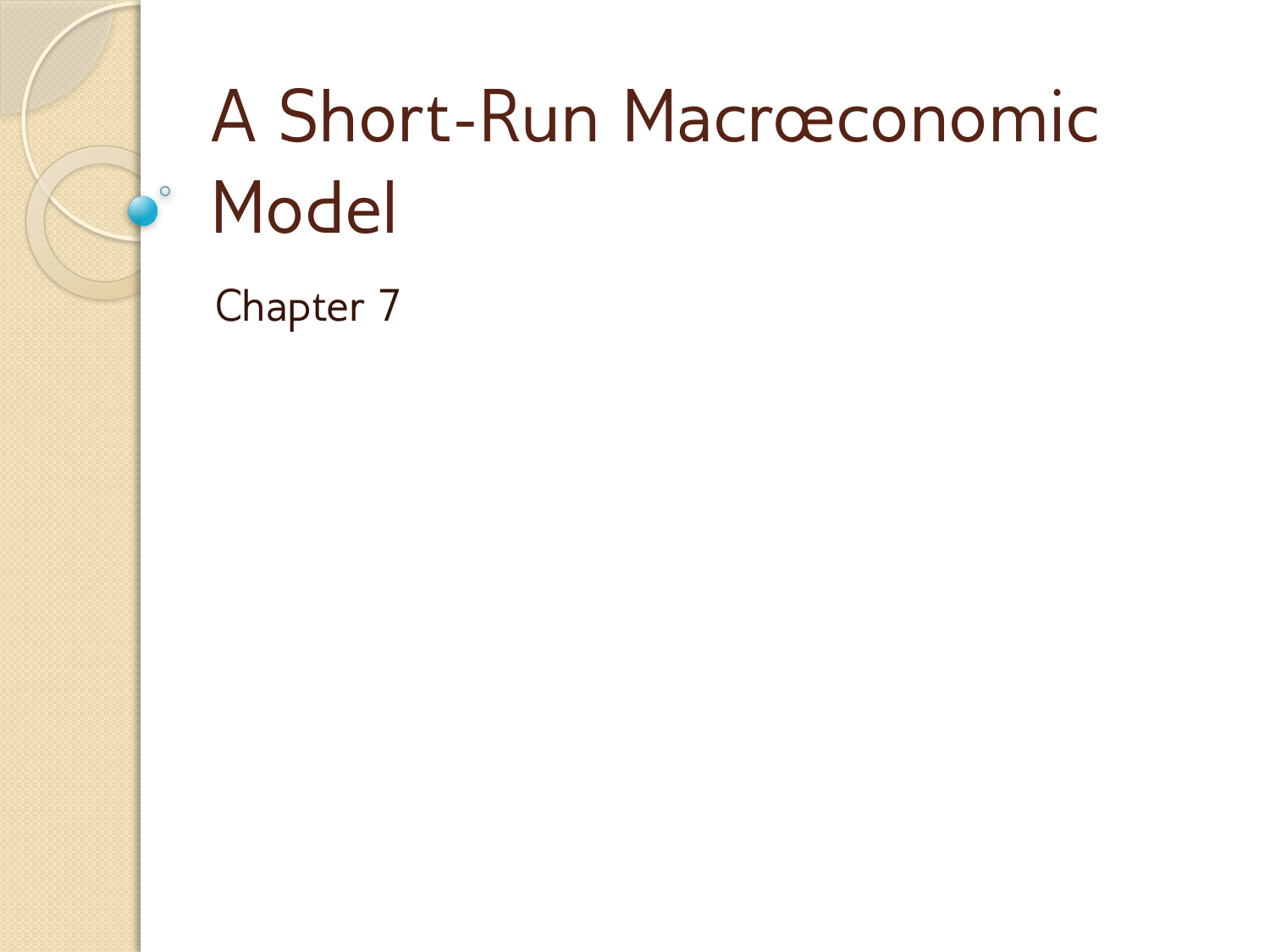

# A Short-Run Macroeconomic Model
Chapter 7